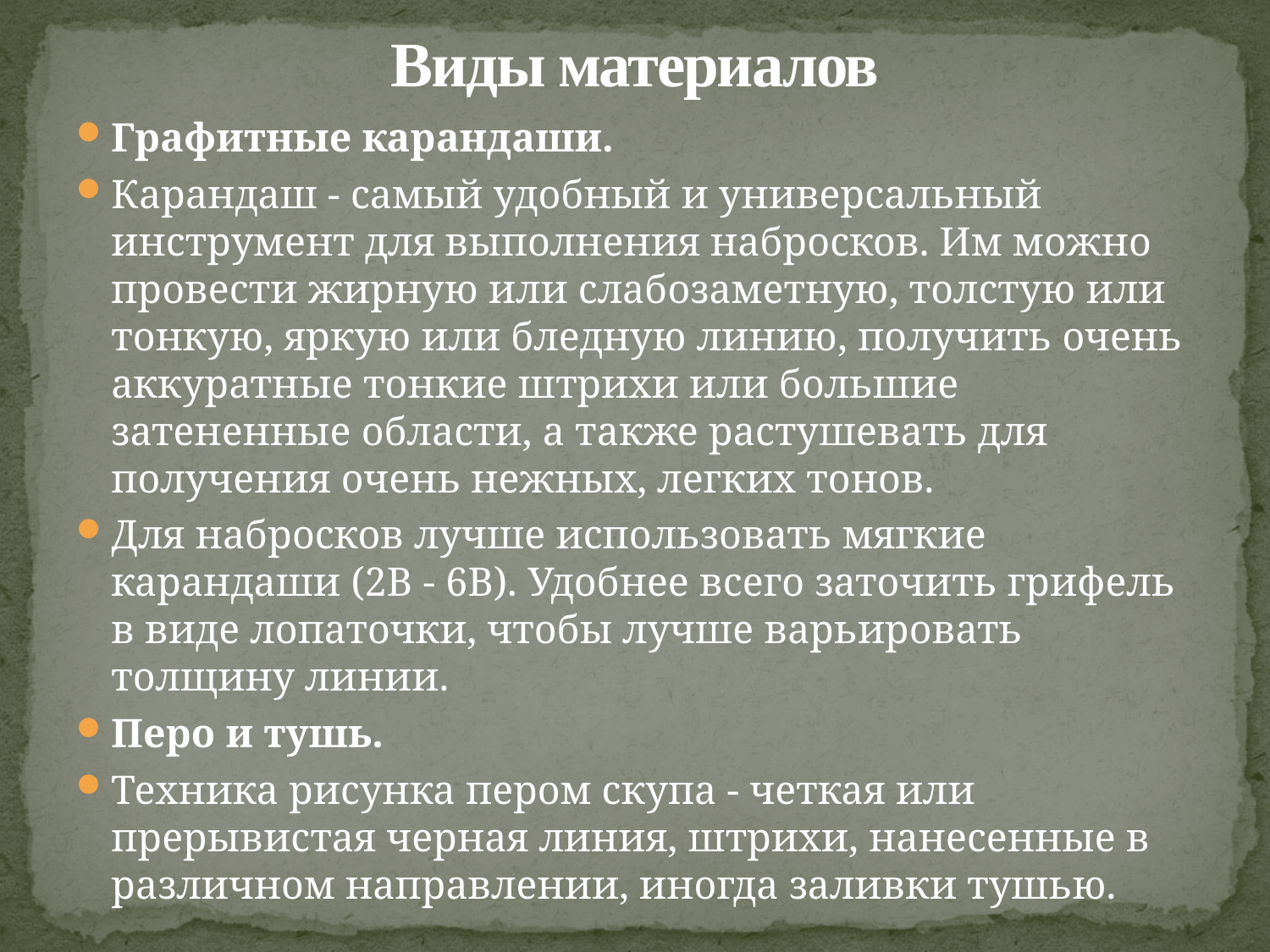

# Виды материалов
Графитные карандаши.
Карандаш - самый удобный и универсальный инструмент для выполнения набросков. Им можно провести жирную или слабозаметную, толстую или тонкую, яркую или бледную линию, получить очень аккуратные тонкие штрихи или большие затененные области, а также растушевать для получения очень нежных, легких тонов.
Для набросков лучше использовать мягкие карандаши (2В - 6В). Удобнее всего заточить грифель в виде лопаточки, чтобы лучше варьировать толщину линии.
Перо и тушь.
Техника рисунка пером скупа - четкая или прерывистая черная линия, штрихи, нанесенные в различном направлении, иногда заливки тушью.